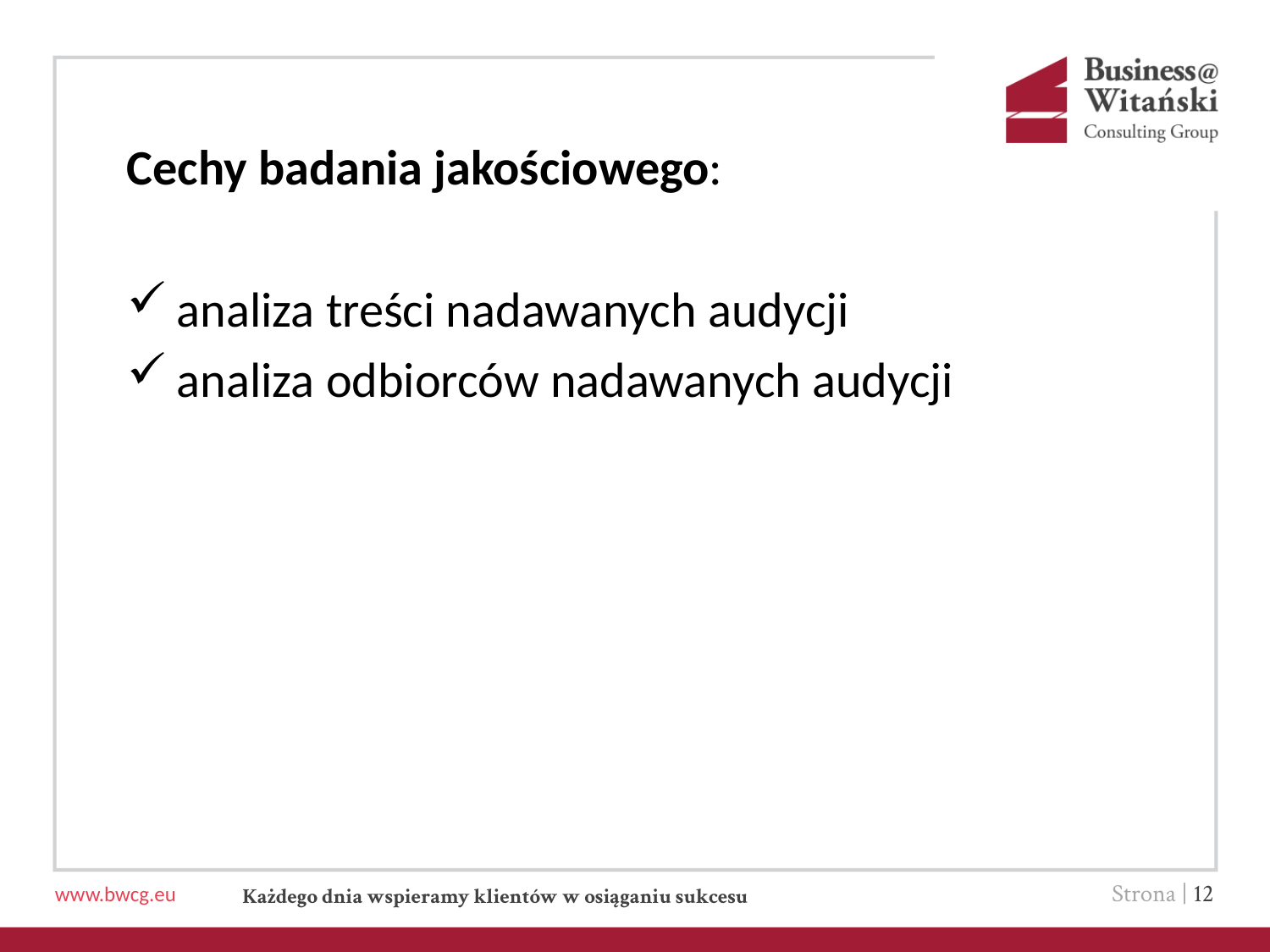

Cechy badania jakościowego:

analiza treści nadawanych audycji
analiza odbiorców nadawanych audycji

Strona | 12